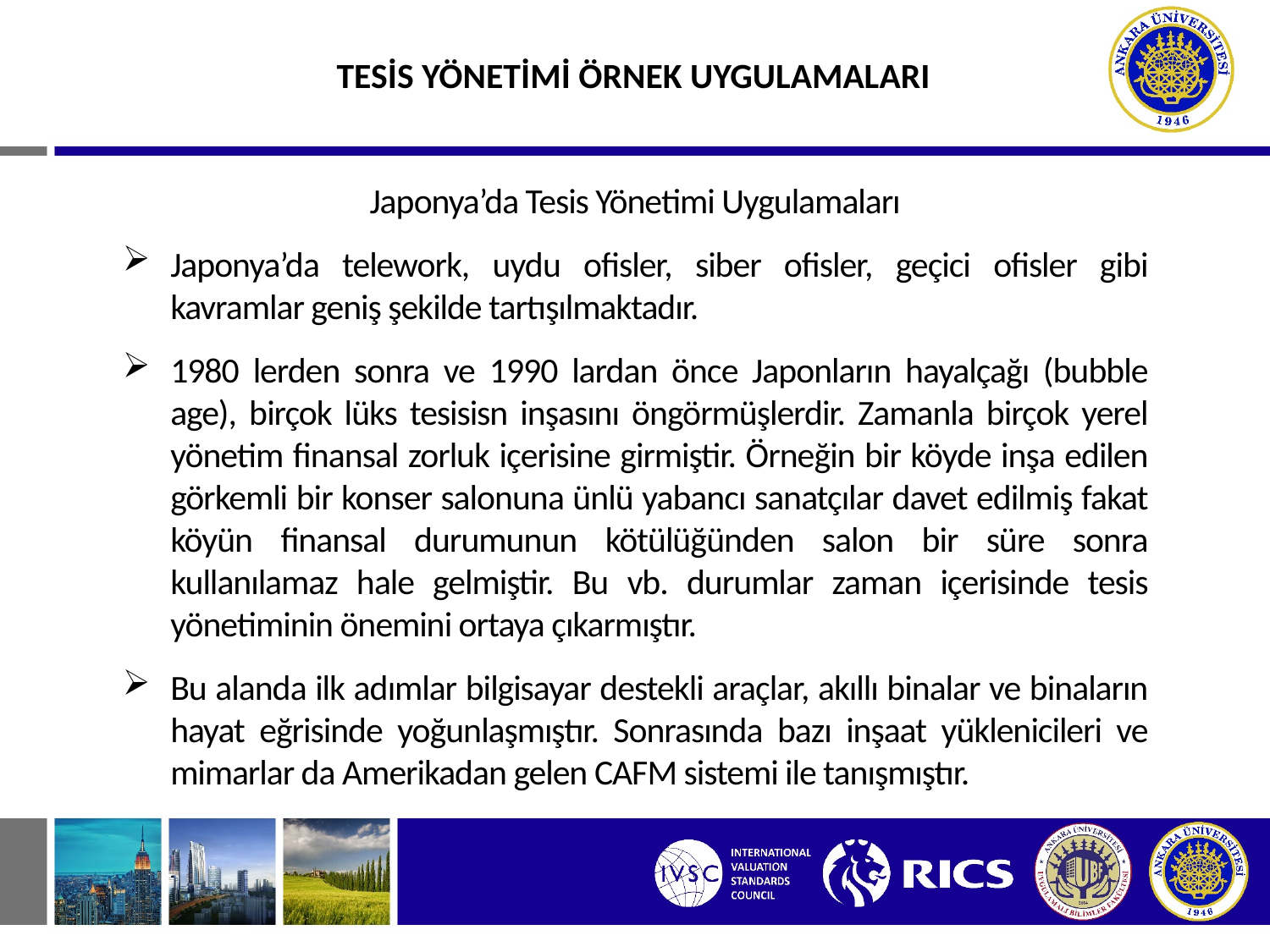

TESİS YÖNETİMİ ÖRNEK UYGULAMALARI
Japonya’da Tesis Yönetimi Uygulamaları
Japonya’da telework, uydu ofisler, siber ofisler, geçici ofisler gibi kavramlar geniş şekilde tartışılmaktadır.
1980 lerden sonra ve 1990 lardan önce Japonların hayalçağı (bubble age), birçok lüks tesisisn inşasını öngörmüşlerdir. Zamanla birçok yerel yönetim finansal zorluk içerisine girmiştir. Örneğin bir köyde inşa edilen görkemli bir konser salonuna ünlü yabancı sanatçılar davet edilmiş fakat köyün finansal durumunun kötülüğünden salon bir süre sonra kullanılamaz hale gelmiştir. Bu vb. durumlar zaman içerisinde tesis yönetiminin önemini ortaya çıkarmıştır.
Bu alanda ilk adımlar bilgisayar destekli araçlar, akıllı binalar ve binaların hayat eğrisinde yoğunlaşmıştır. Sonrasında bazı inşaat yüklenicileri ve mimarlar da Amerikadan gelen CAFM sistemi ile tanışmıştır.